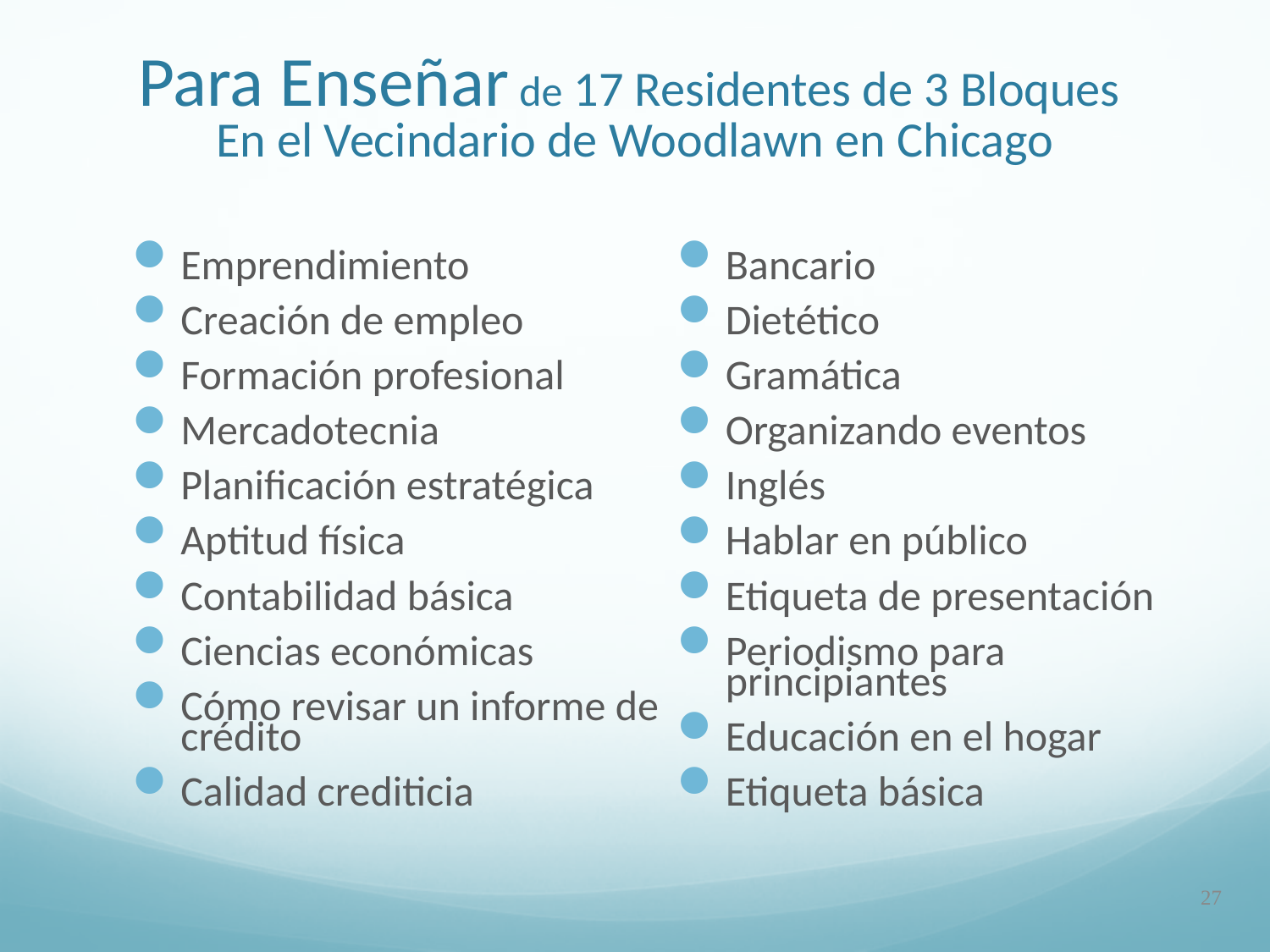

Para Enseñar de 17 Residentes de 3 Bloques
En el Vecindario de Woodlawn en Chicago
Emprendimiento
Creación de empleo
Formación profesional
Mercadotecnia
Planificación estratégica
Aptitud física
Contabilidad básica
Ciencias económicas
Cómo revisar un informe de crédito
Calidad crediticia
Bancario
Dietético
Gramática
Organizando eventos
Inglés
Hablar en público
Etiqueta de presentación
Periodismo para principiantes
Educación en el hogar
Etiqueta básica
27